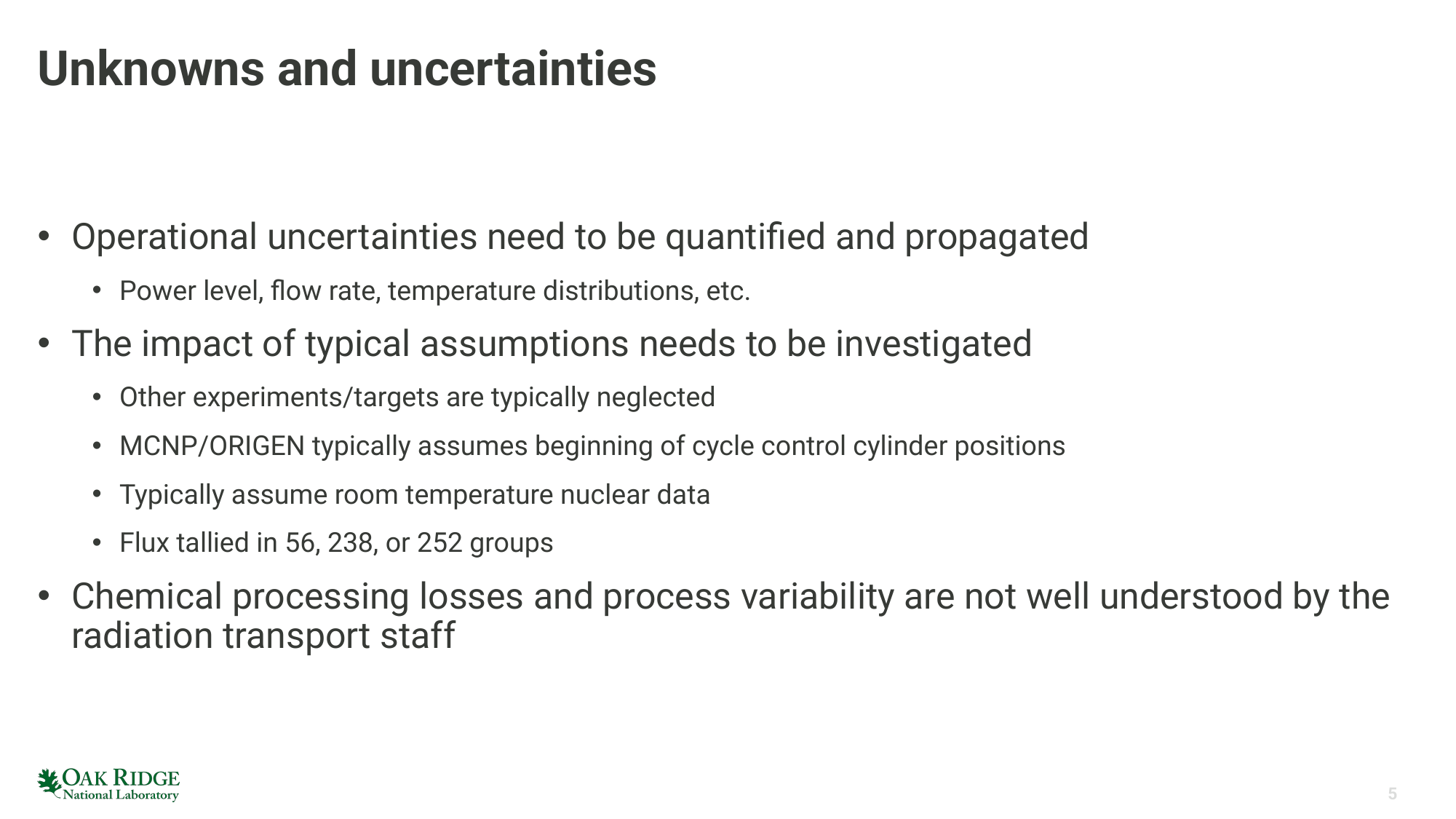

# Unknowns and uncertainties
Operational uncertainties need to be quantified and propagated
Power level, flow rate, temperature distributions, etc.
The impact of typical assumptions needs to be investigated
Other experiments/targets are typically neglected
MCNP/ORIGEN typically assumes beginning of cycle control cylinder positions
Typically assume room temperature nuclear data
Flux tallied in 56, 238, or 252 groups
Chemical processing losses and process variability are not well understood by the radiation transport staff